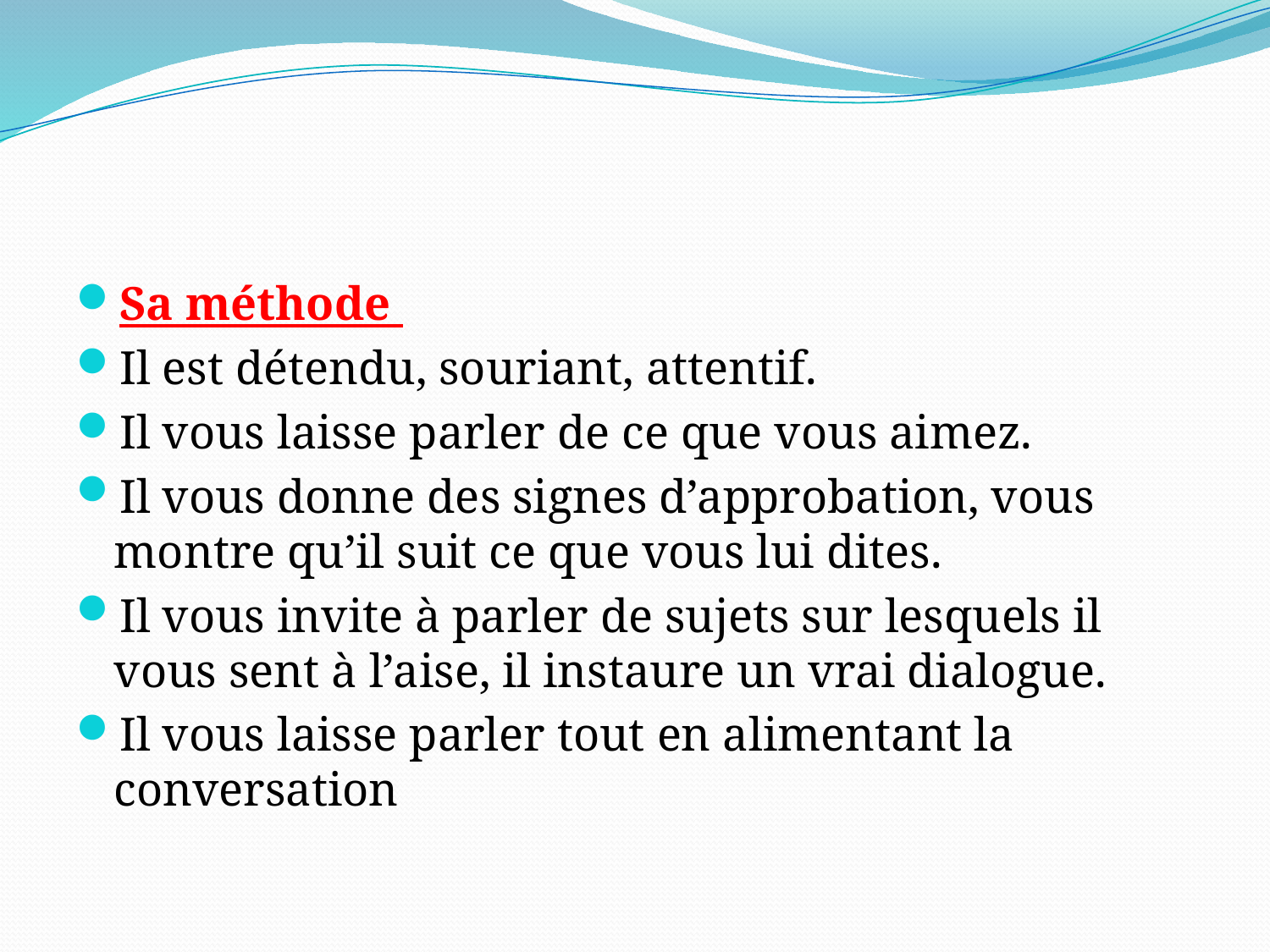

#
Sa méthode
Il est détendu, souriant, attentif.
Il vous laisse parler de ce que vous aimez.
Il vous donne des signes d’approbation, vous montre qu’il suit ce que vous lui dites.
Il vous invite à parler de sujets sur lesquels il vous sent à l’aise, il instaure un vrai dialogue.
Il vous laisse parler tout en alimentant la conversation